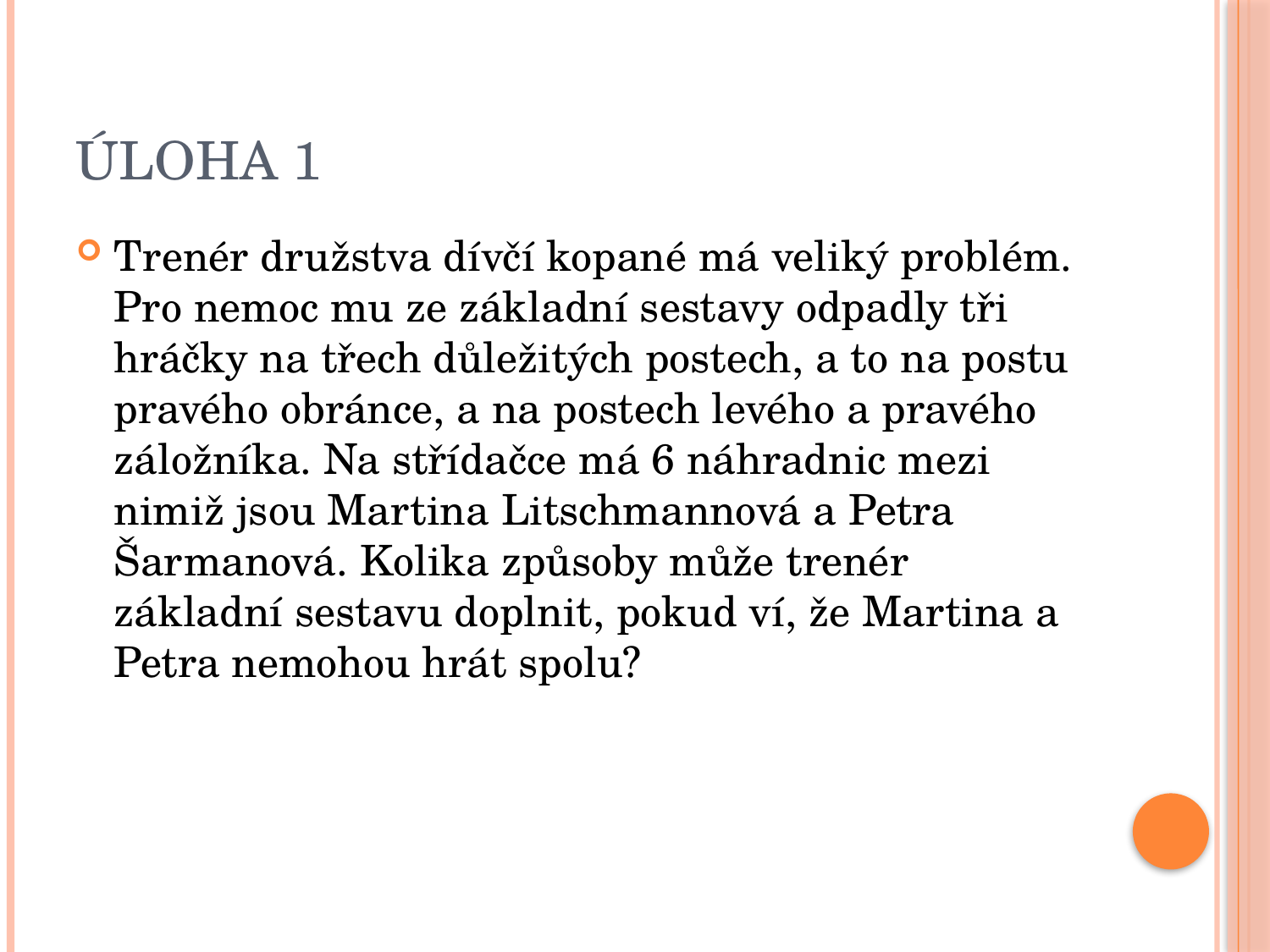

# Úloha 1
Trenér družstva dívčí kopané má veliký problém. Pro nemoc mu ze základní sestavy odpadly tři hráčky na třech důležitých postech, a to na postu pravého obránce, a na postech levého a pravého záložníka. Na střídačce má 6 náhradnic mezi nimiž jsou Martina Litschmannová a Petra Šarmanová. Kolika způsoby může trenér základní sestavu doplnit, pokud ví, že Martina a Petra nemohou hrát spolu?